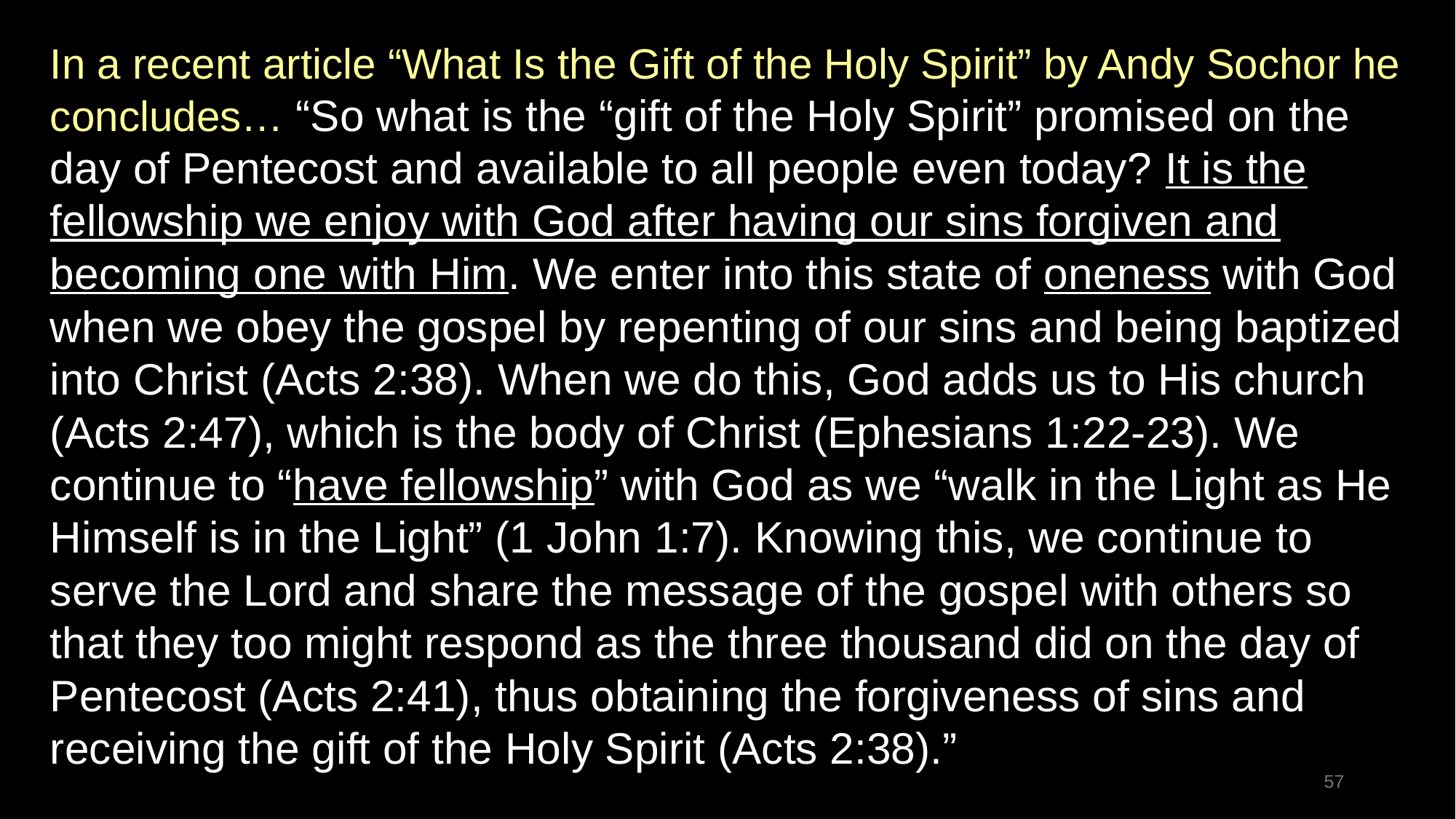

In a recent article “What Is the Gift of the Holy Spirit” by Andy Sochor he concludes… “So what is the “gift of the Holy Spirit” promised on the day of Pentecost and available to all people even today? It is the fellowship we enjoy with God after having our sins forgiven and becoming one with Him. We enter into this state of oneness with God when we obey the gospel by repenting of our sins and being baptized into Christ (Acts 2:38). When we do this, God adds us to His church (Acts 2:47), which is the body of Christ (Ephesians 1:22-23). We continue to “have fellowship” with God as we “walk in the Light as He Himself is in the Light” (1 John 1:7). Knowing this, we continue to serve the Lord and share the message of the gospel with others so that they too might respond as the three thousand did on the day of Pentecost (Acts 2:41), thus obtaining the forgiveness of sins and receiving the gift of the Holy Spirit (Acts 2:38).”
57